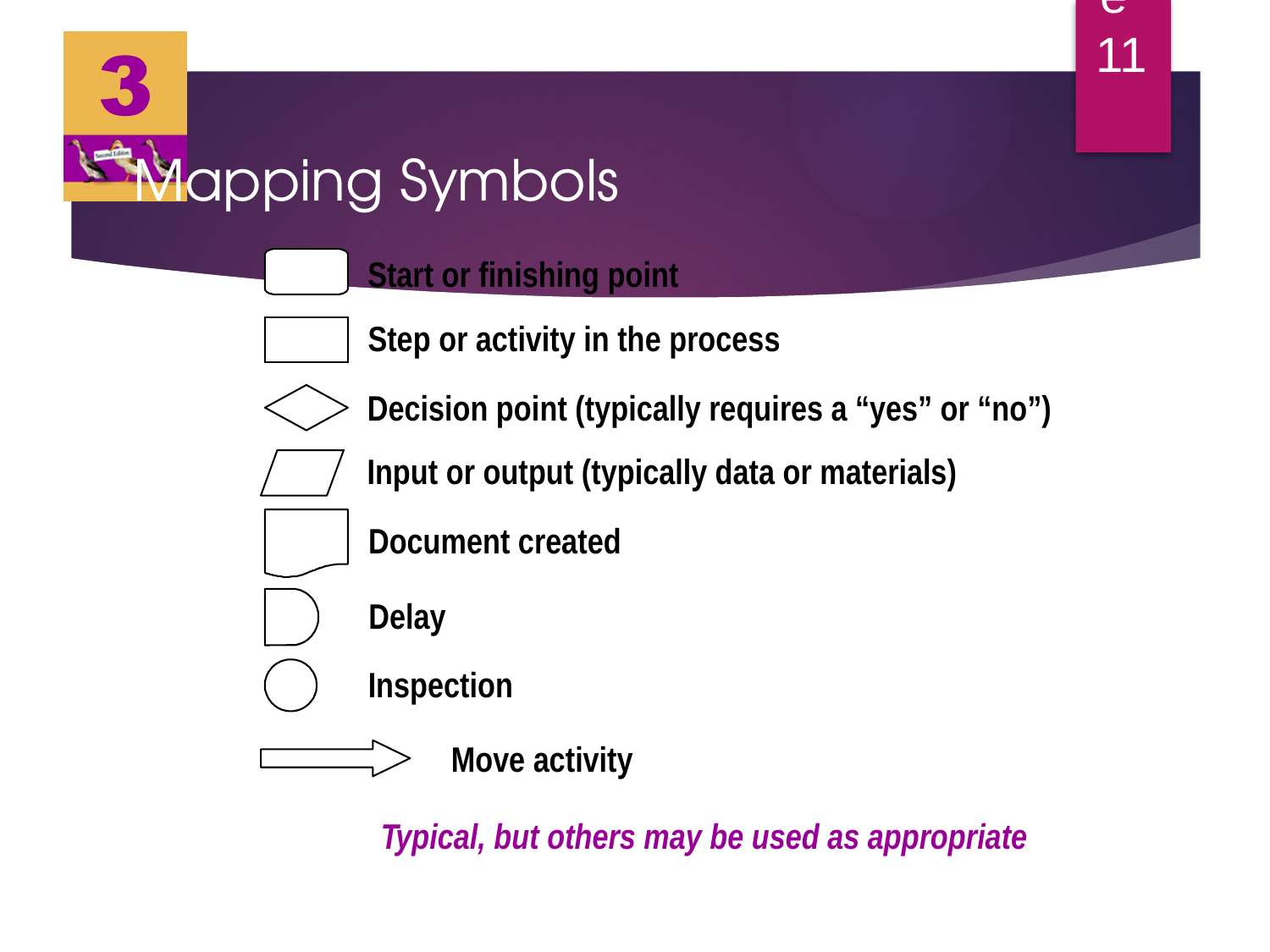

Chapter 3, Slide 11

# Mapping Symbols

Start or finishing point
Step or activity in the process

Decision point (typically requires a “yes” or “no”)
Input or output (typically data or materials)

Document created

Delay

Inspection
Move activity

Typical, but others may be used as appropriate